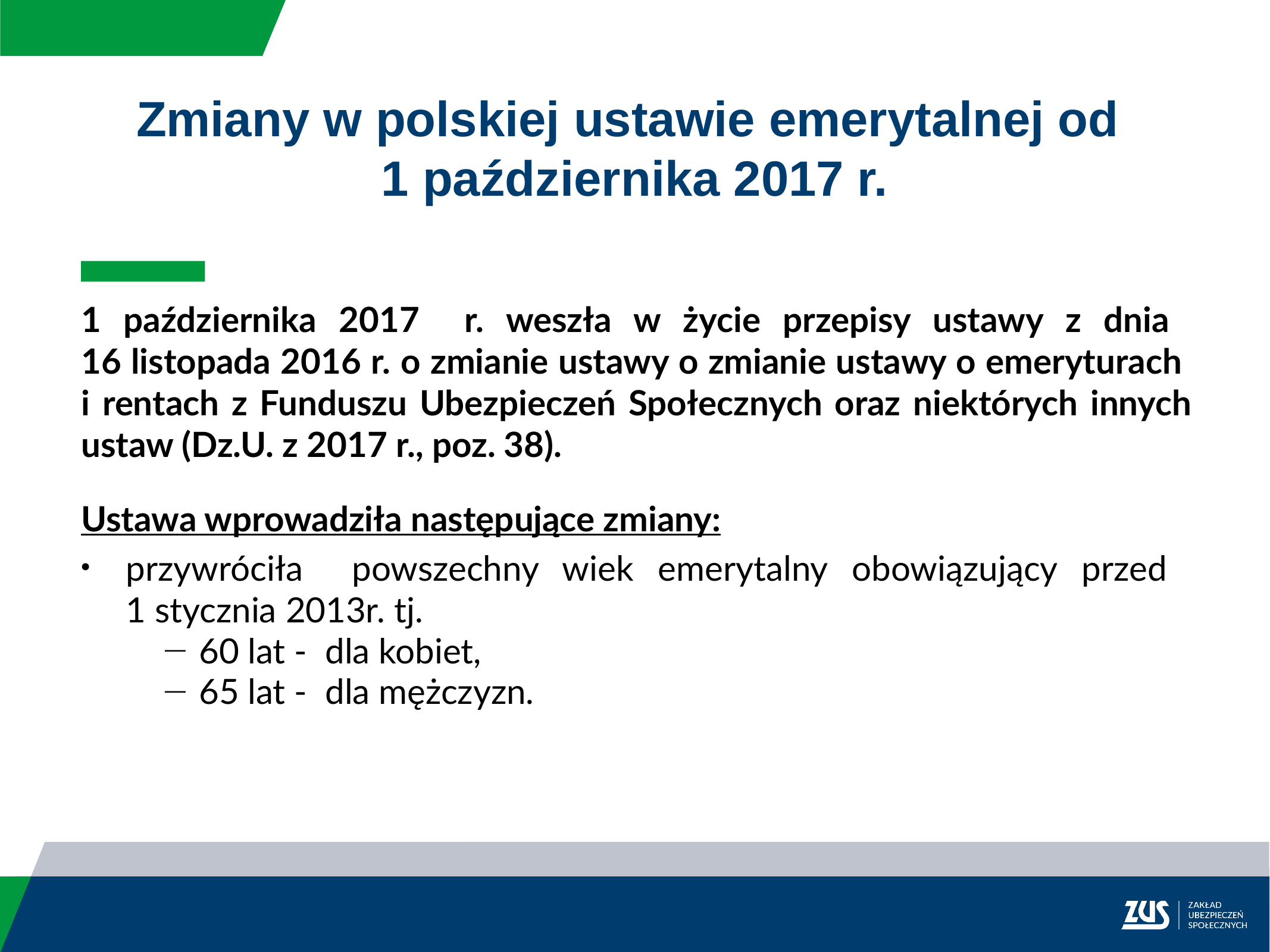

Zmiany w polskiej ustawie emerytalnej od
1 października 2017 r.
1 października 2017  r. weszła w życie przepisy ustawy z dnia
16 listopada 2016 r. o zmianie ustawy o zmianie ustawy o emeryturach
i rentach z Funduszu Ubezpieczeń Społecznych oraz niektórych innych ustaw (Dz.U. z 2017 r., poz. 38).

Ustawa wprowadziła następujące zmiany:
przywróciła  powszechny wiek emerytalny obowiązujący przed
1 stycznia 2013r. tj.
60 lat -  dla kobiet,
65 lat -  dla mężczyzn.